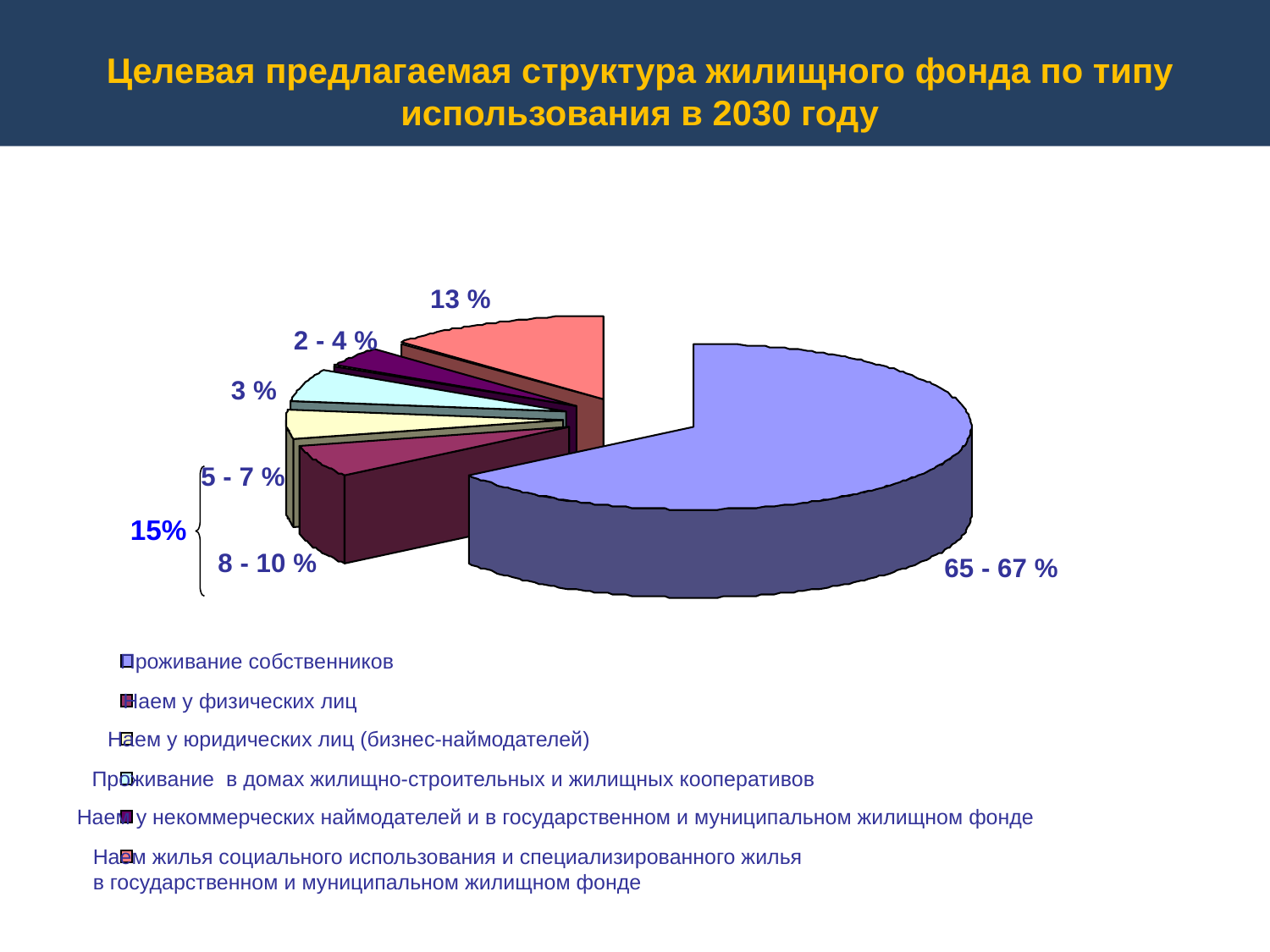

Целевая предлагаемая структура жилищного фонда по типу использования в 2030 году

13 %

2 - 4 %

3 %

5 - 7 %

15%
8 - 10 %
65 - 67 %
Проживание собственников

Наем у физических лиц

Наем у юридических лиц (бизнес-наймодателей)

Проживание  в домах жилищно-строительных и жилищных кооперативов

Наем у некоммерческих наймодателей и в государственном и муниципальном жилищном фонде

Наем жилья социального использования и специализированного жилья
в государственном и муниципальном жилищном фонде